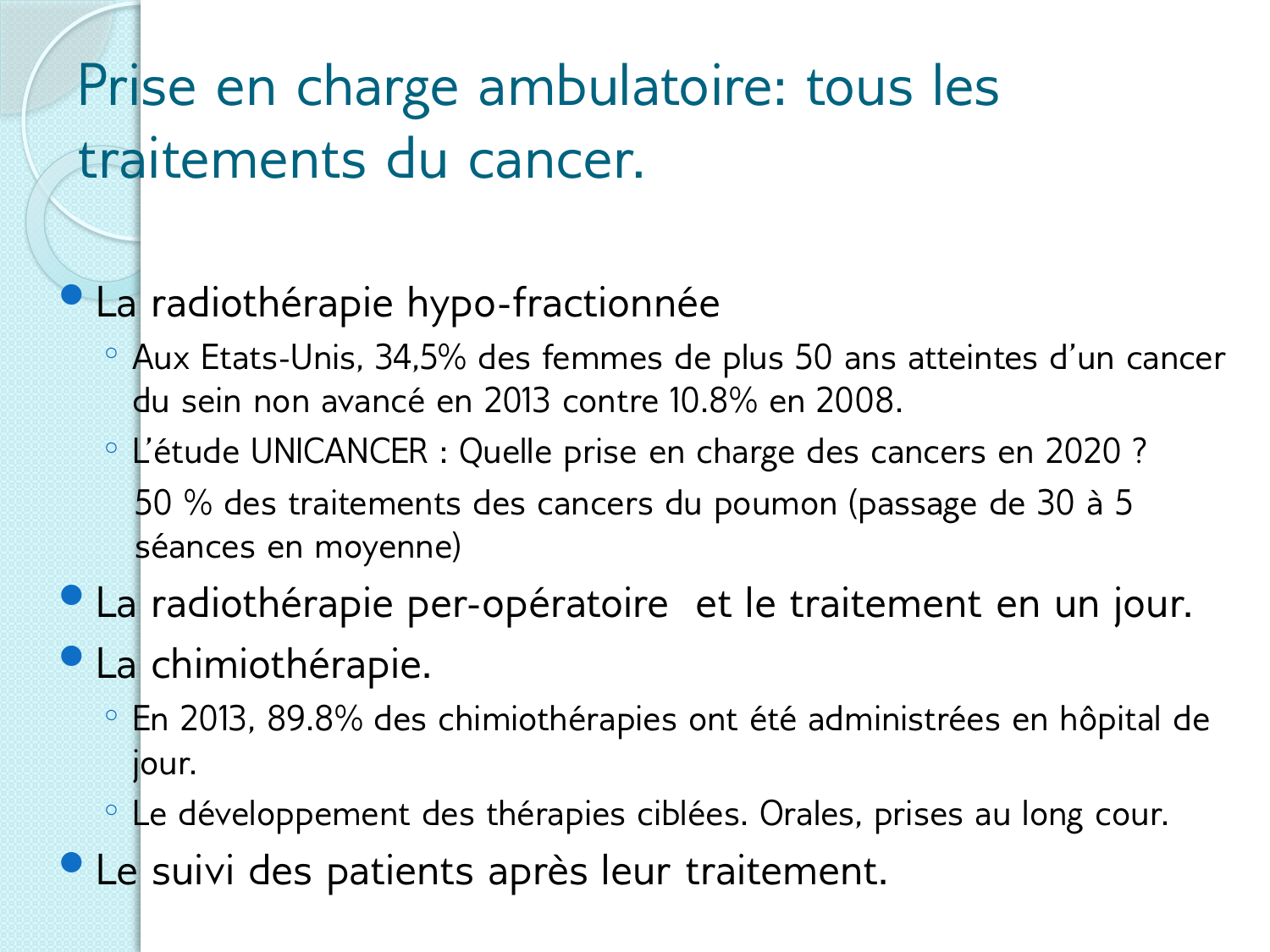

# Prise en charge ambulatoire: tous les traitements du cancer.
La radiothérapie hypo-fractionnée
Aux Etats-Unis, 34,5% des femmes de plus 50 ans atteintes d’un cancer du sein non avancé en 2013 contre 10.8% en 2008.
L’étude UNICANCER : Quelle prise en charge des cancers en 2020 ?
50 % des traitements des cancers du poumon (passage de 30 à 5 séances en moyenne)
La radiothérapie per-opératoire  et le traitement en un jour.
La chimiothérapie.
En 2013, 89.8% des chimiothérapies ont été administrées en hôpital de jour.
Le développement des thérapies ciblées. Orales, prises au long cour.
Le suivi des patients après leur traitement.